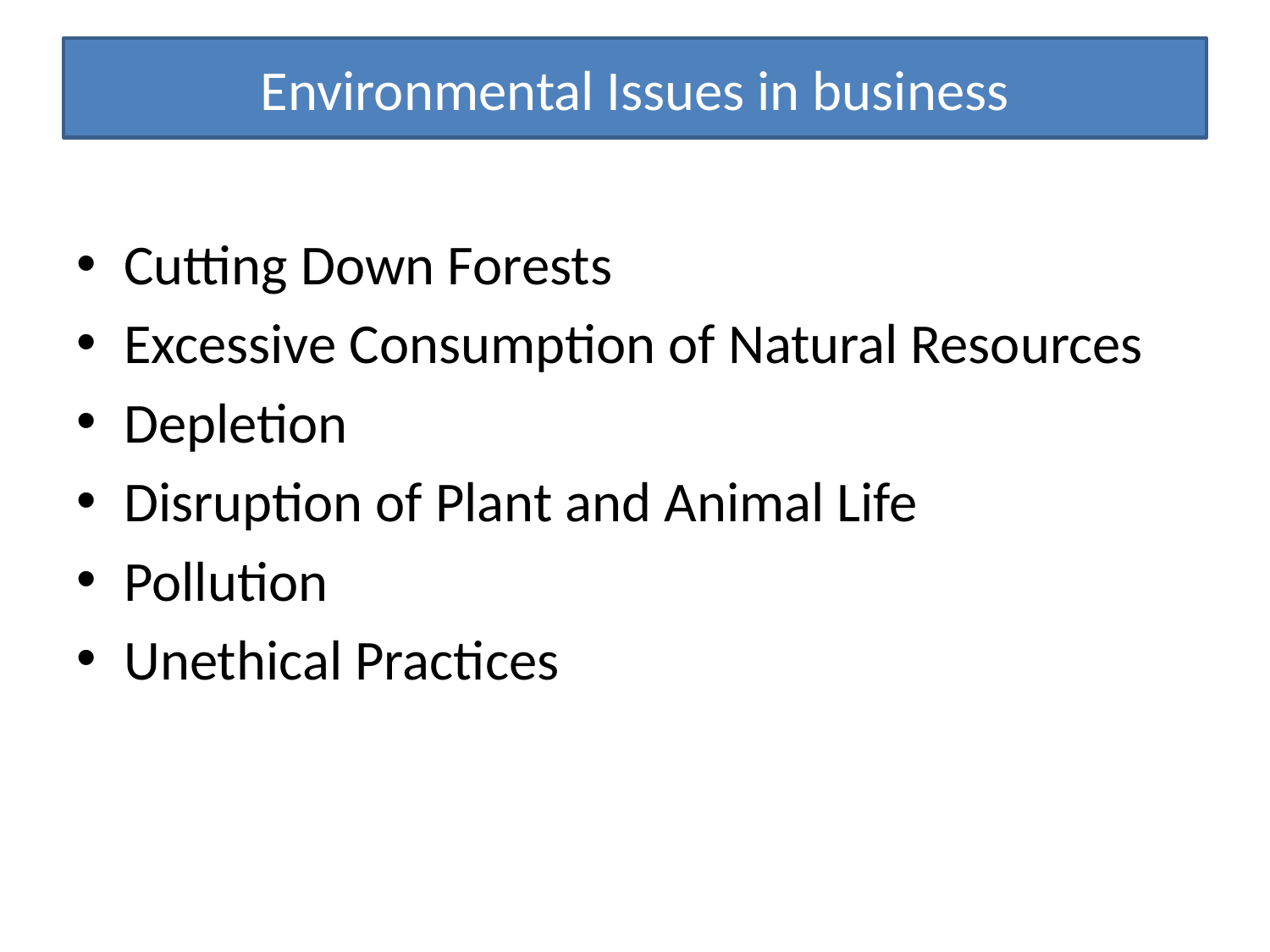

# Environmental Issues in business
Cutting Down Forests
Excessive Consumption of Natural Resources
Depletion
Disruption of Plant and Animal Life
Pollution
Unethical Practices